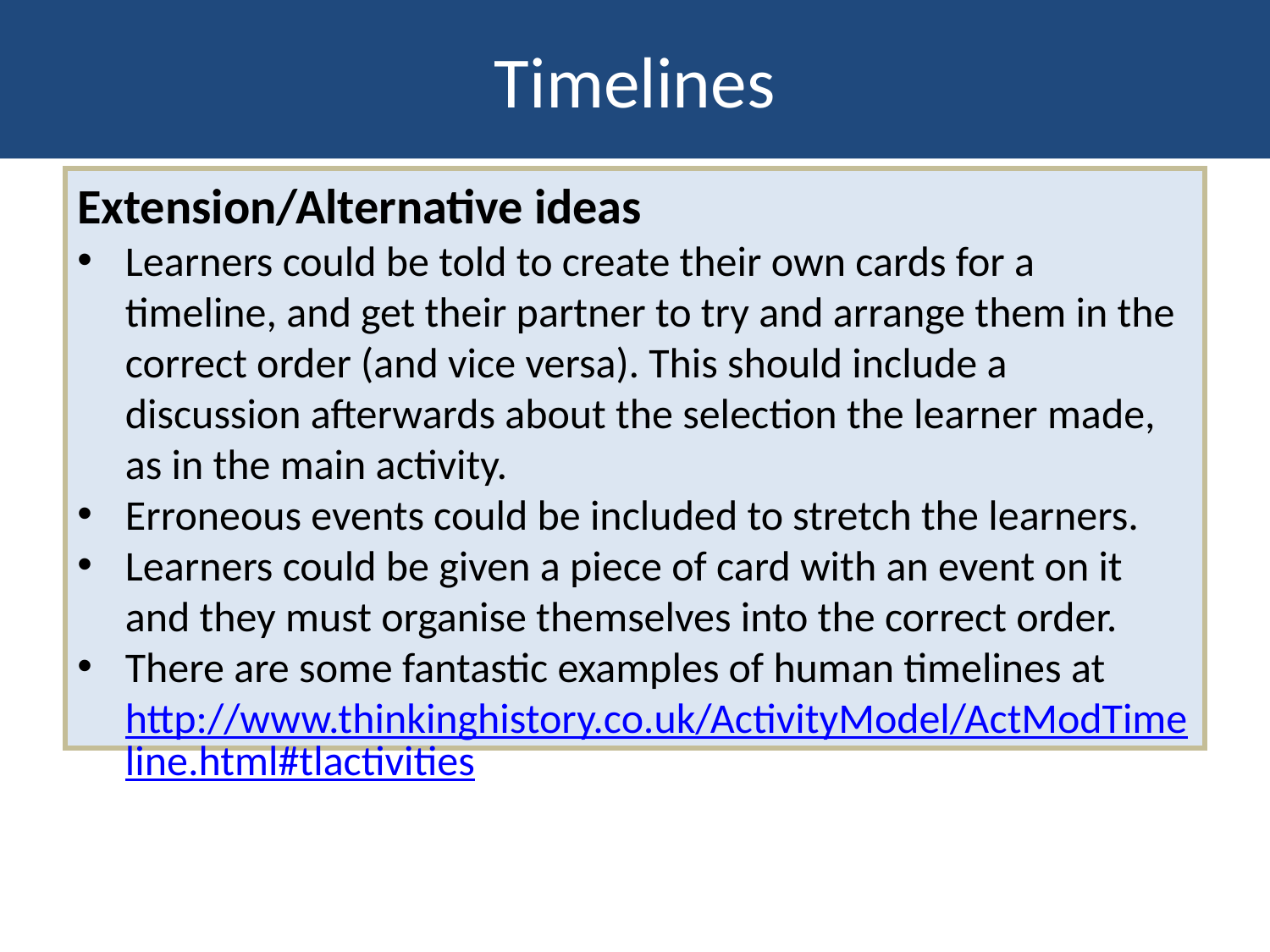

Timelines
Extension/Alternative ideas
Learners could be told to create their own cards for a timeline, and get their partner to try and arrange them in the correct order (and vice versa). This should include a discussion afterwards about the selection the learner made, as in the main activity.
Erroneous events could be included to stretch the learners.
Learners could be given a piece of card with an event on it and they must organise themselves into the correct order.
There are some fantastic examples of human timelines at http://www.thinkinghistory.co.uk/ActivityModel/ActModTimeline.html#tlactivities